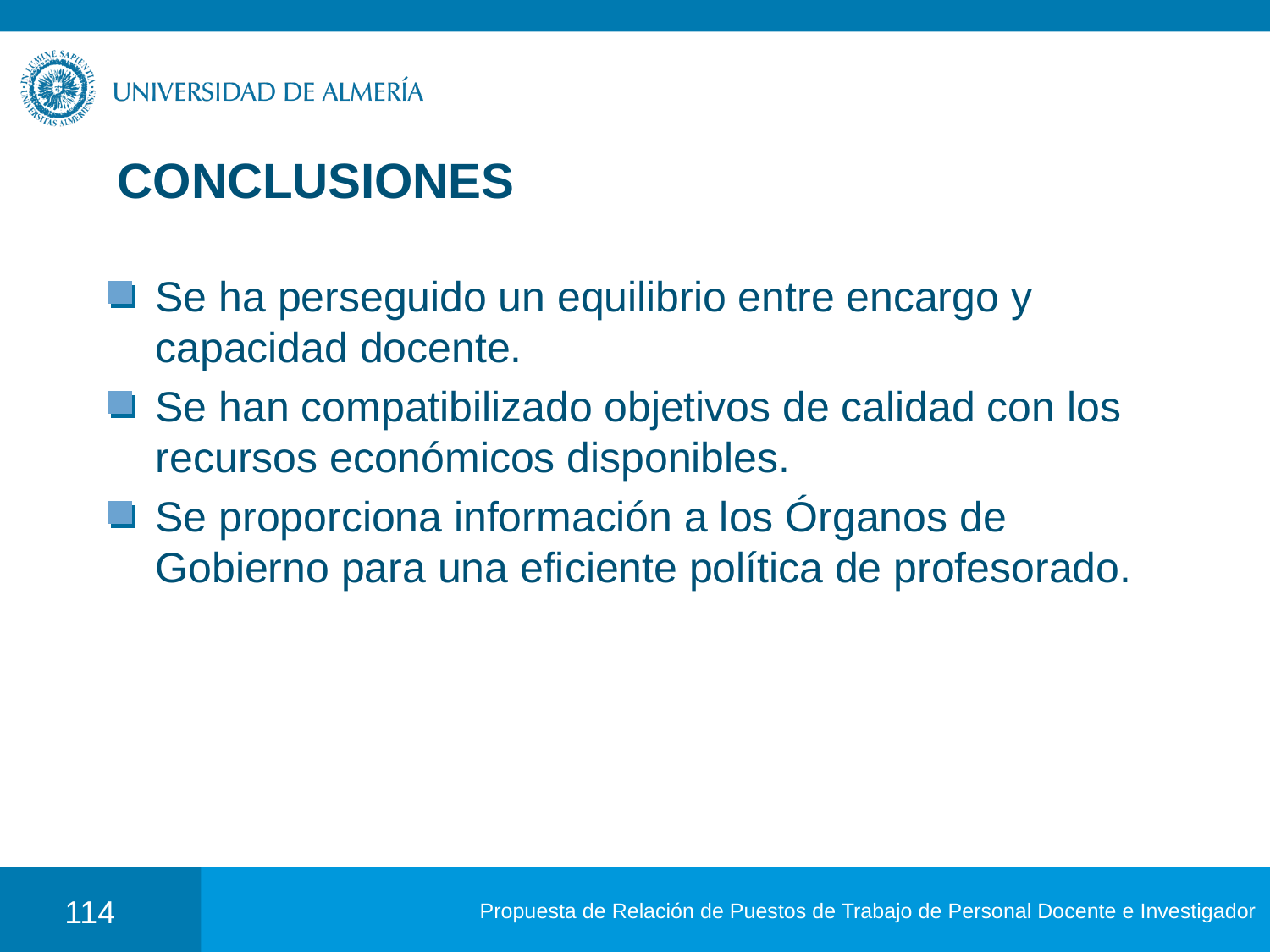

# CONCLUSIONES
Se ha perseguido un equilibrio entre encargo y capacidad docente.
Se han compatibilizado objetivos de calidad con los recursos económicos disponibles.
Se proporciona información a los Órganos de Gobierno para una eficiente política de profesorado.

114